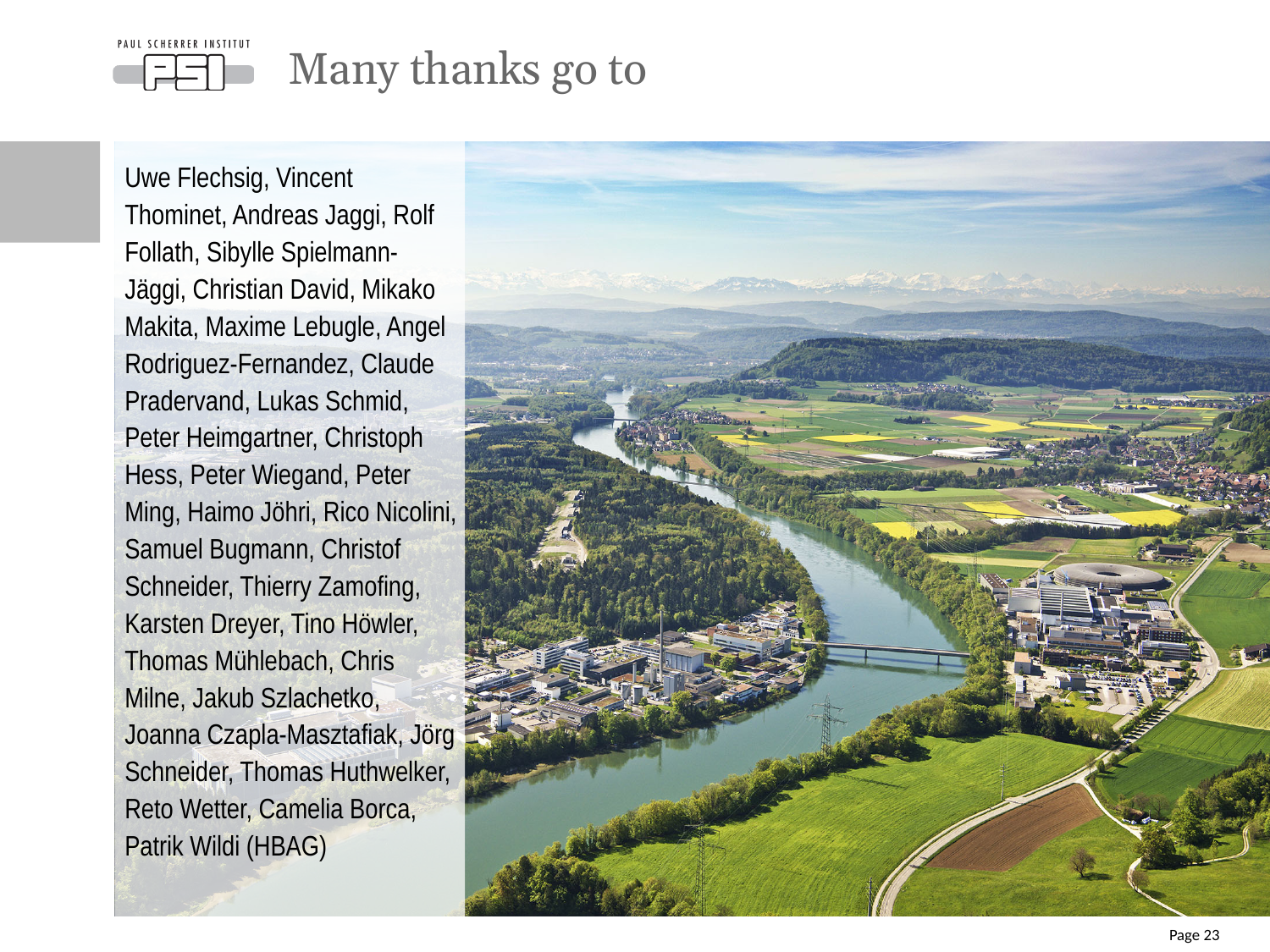

# Many thanks go to
Uwe Flechsig, Vincent Thominet, Andreas Jaggi, Rolf Follath, Sibylle Spielmann-Jäggi, Christian David, Mikako Makita, Maxime Lebugle, Angel Rodriguez-Fernandez, Claude Pradervand, Lukas Schmid, Peter Heimgartner, Christoph Hess, Peter Wiegand, Peter Ming, Haimo Jöhri, Rico Nicolini, Samuel Bugmann, Christof Schneider, Thierry Zamofing, Karsten Dreyer, Tino Höwler, Thomas Mühlebach, Chris Milne, Jakub Szlachetko, Joanna Czapla-Masztafiak, Jörg Schneider, Thomas Huthwelker, Reto Wetter, Camelia Borca, Patrik Wildi (HBAG)
Page 23